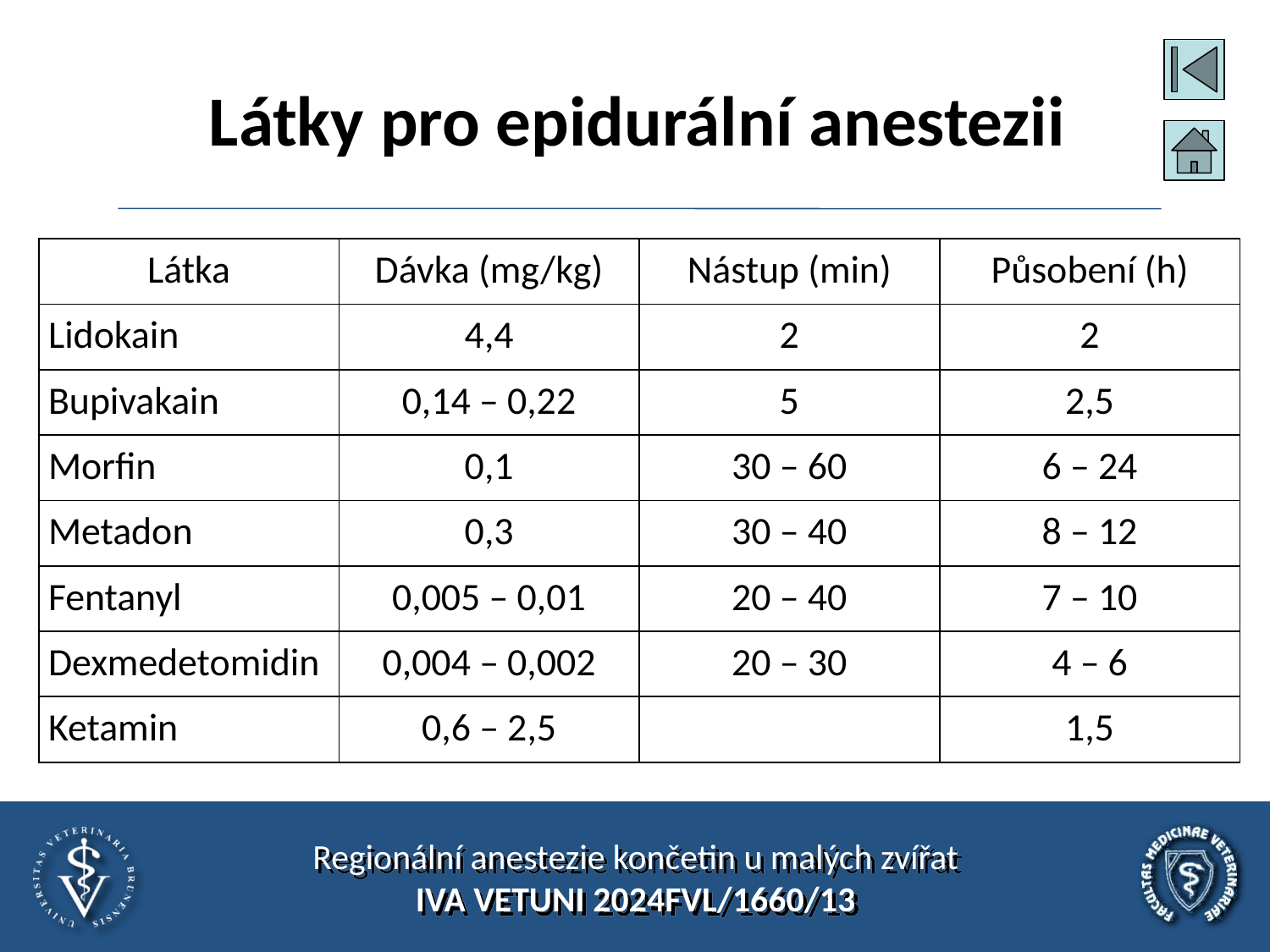

# Látky pro epidurální anestezii

| Látka | Dávka (mg/kg) | Nástup (min) | Působení (h) |
| --- | --- | --- | --- |
| Lidokain | 4,4 | 2 | 2 |
| Bupivakain | 0,14 – 0,22 | 5 | 2,5 |
| Morfin | 0,1 | 30 – 60 | 6 – 24 |
| Metadon | 0,3 | 30 – 40 | 8 – 12 |
| Fentanyl | 0,005 – 0,01 | 20 – 40 | 7 – 10 |
| Dexmedetomidin | 0,004 – 0,002 | 20 – 30 | 4 – 6 |
| Ketamin | 0,6 – 2,5 |  | 1,5 |